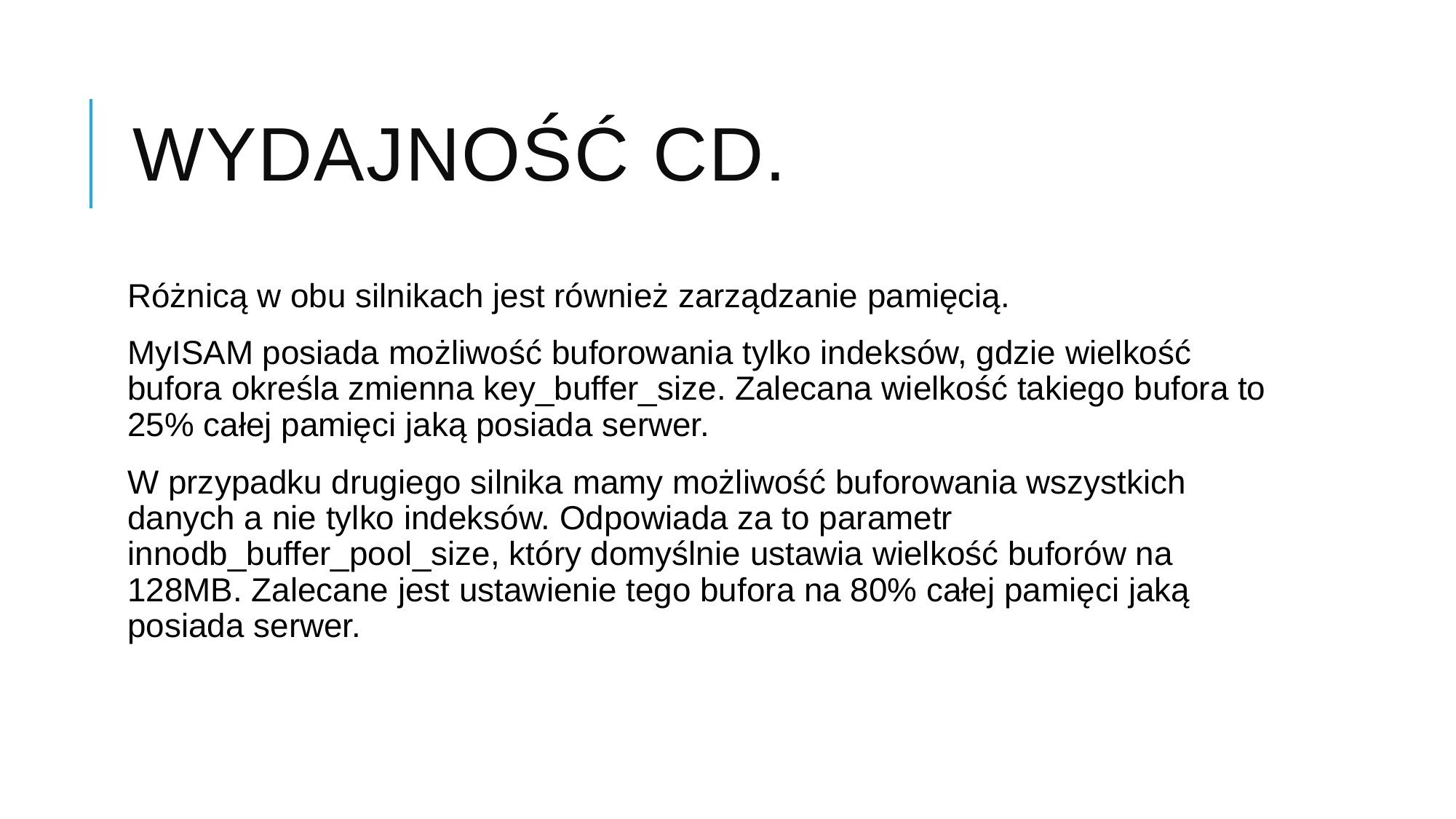

# Wydajność cd.
Różnicą w obu silnikach jest również zarządzanie pamięcią.
MyISAM posiada możliwość buforowania tylko indeksów, gdzie wielkość bufora określa zmienna key_buffer_size. Zalecana wielkość takiego bufora to 25% całej pamięci jaką posiada serwer.
W przypadku drugiego silnika mamy możliwość buforowania wszystkich danych a nie tylko indeksów. Odpowiada za to parametr innodb_buffer_pool_size, który domyślnie ustawia wielkość buforów na 128MB. Zalecane jest ustawienie tego bufora na 80% całej pamięci jaką posiada serwer.